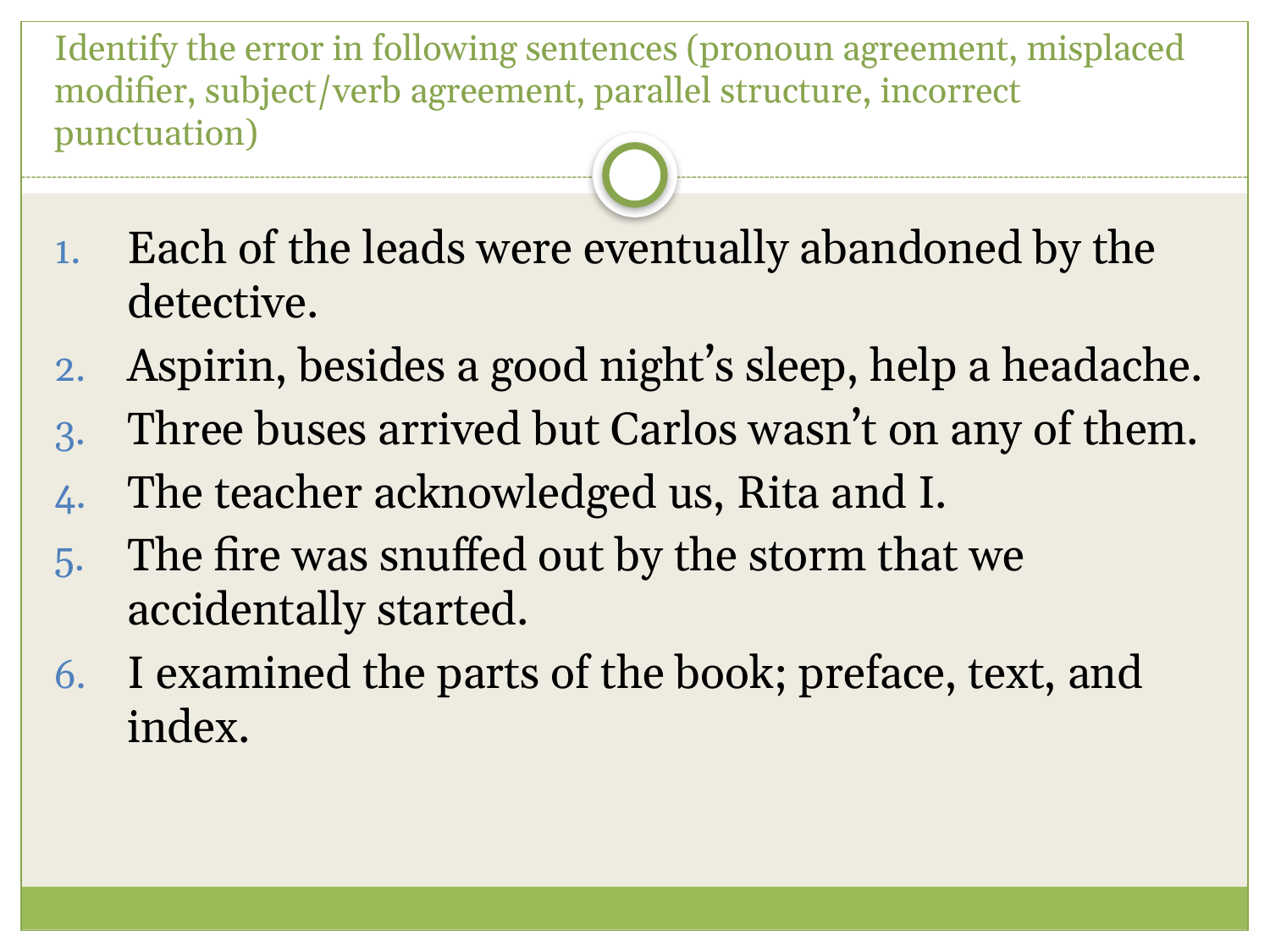

# Identify the error in following sentences (pronoun agreement, misplaced modifier, subject/verb agreement, parallel structure, incorrect punctuation)
Each of the leads were eventually abandoned by the detective.
Aspirin, besides a good night’s sleep, help a headache.
Three buses arrived but Carlos wasn’t on any of them.
The teacher acknowledged us, Rita and I.
The fire was snuffed out by the storm that we accidentally started.
I examined the parts of the book; preface, text, and index.